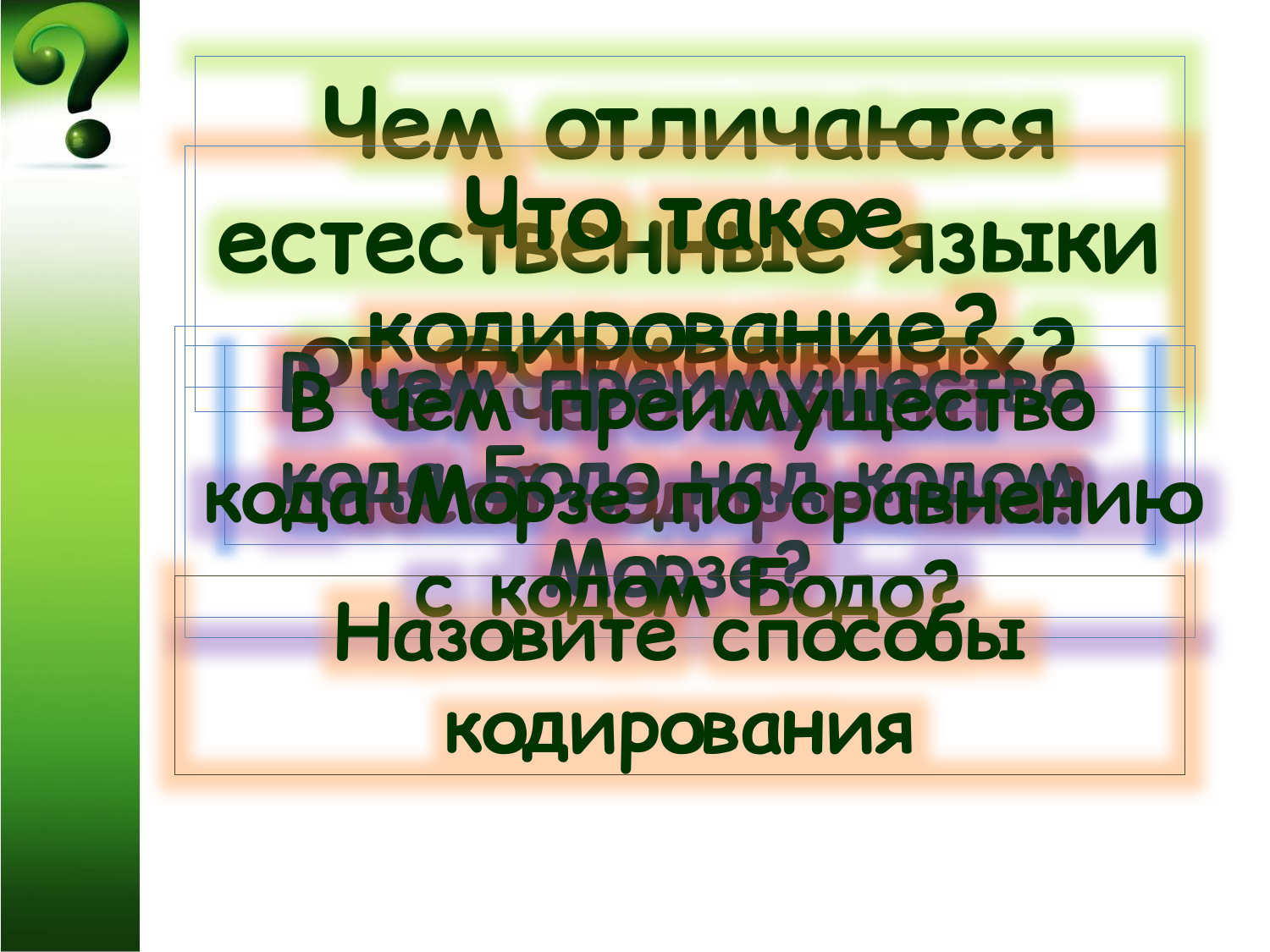

Чем отличаются естественные языки от формальных?
Что такое кодирование?
В чем преимущество кода Бодо над кодом Морзе?
В чем преимущество кода Морзе по сравнению с кодом Бодо?
От чего зависит способ кодирования?
Назовите способы кодирования